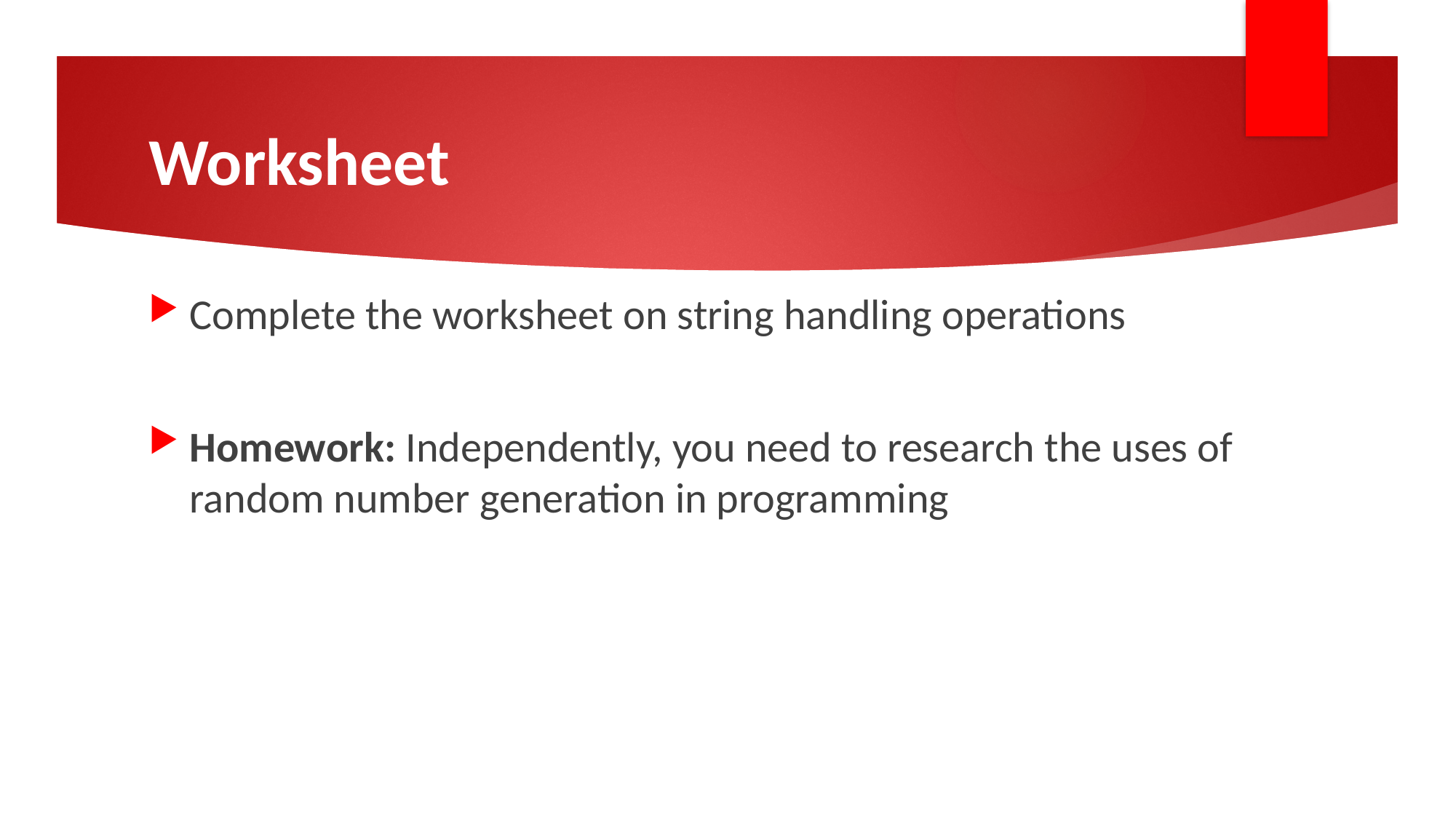

# Worksheet
Complete the worksheet on string handling operations

Homework: Independently, you need to research the uses of random number generation in programming